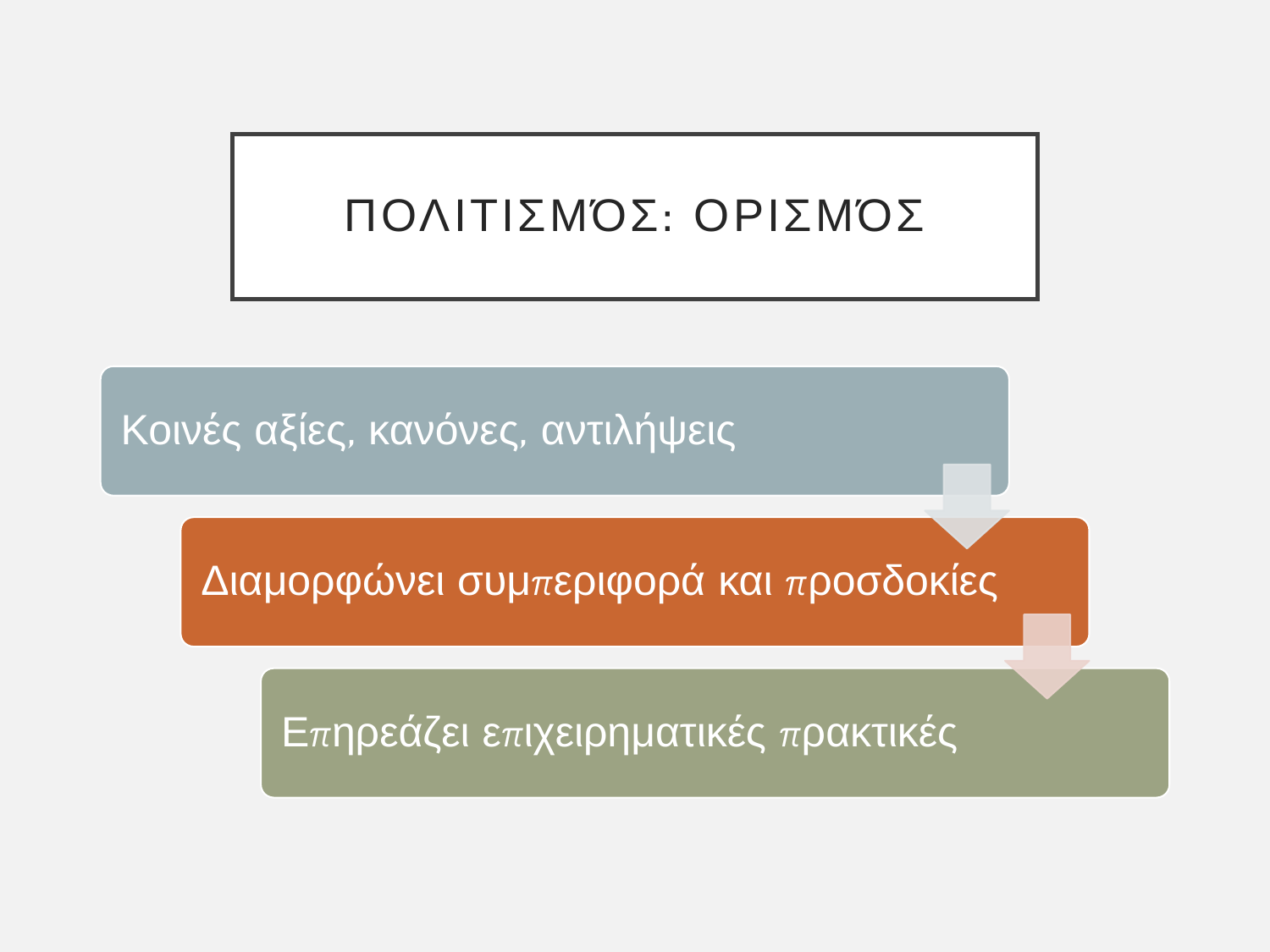

# Πολιτισμός: Ορισμός
Κοινές αξίες, κανόνες, αντιλήψεις
Διαμορφώνει συμπεριφορά και προσδοκίες
Επηρεάζει επιχειρηματικές πρακτικές